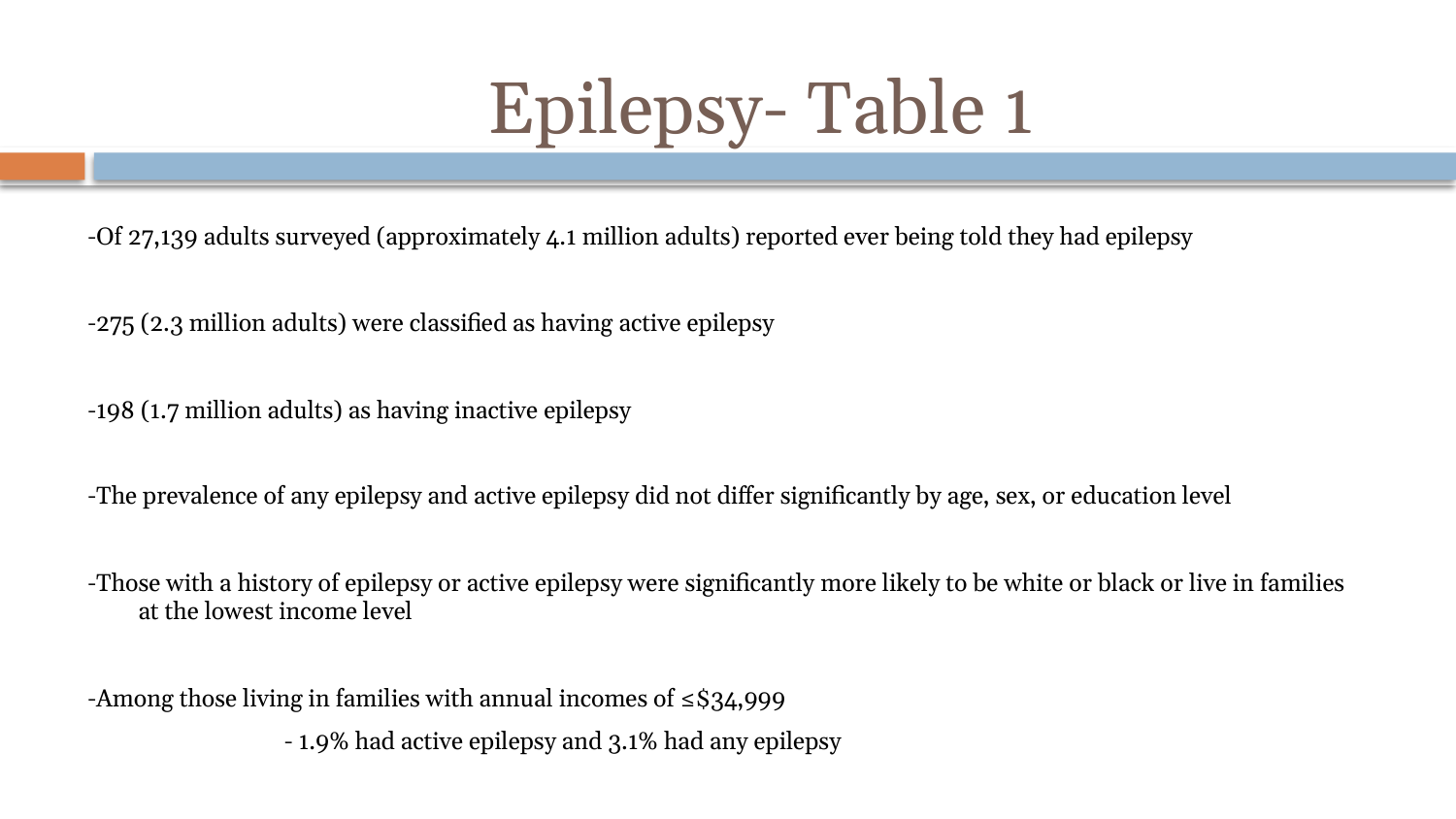

# Epilepsy- Table 1
-Of 27,139 adults surveyed (approximately 4.1 million adults) reported ever being told they had epilepsy

-275 (2.3 million adults) were classified as having active epilepsy

-198 (1.7 million adults) as having inactive epilepsy

-The prevalence of any epilepsy and active epilepsy did not differ significantly by age, sex, or education level

-Those with a history of epilepsy or active epilepsy were significantly more likely to be white or black or live in families at the lowest income level

-Among those living in families with annual incomes of ≤$34,999
		- 1.9% had active epilepsy and 3.1% had any epilepsy